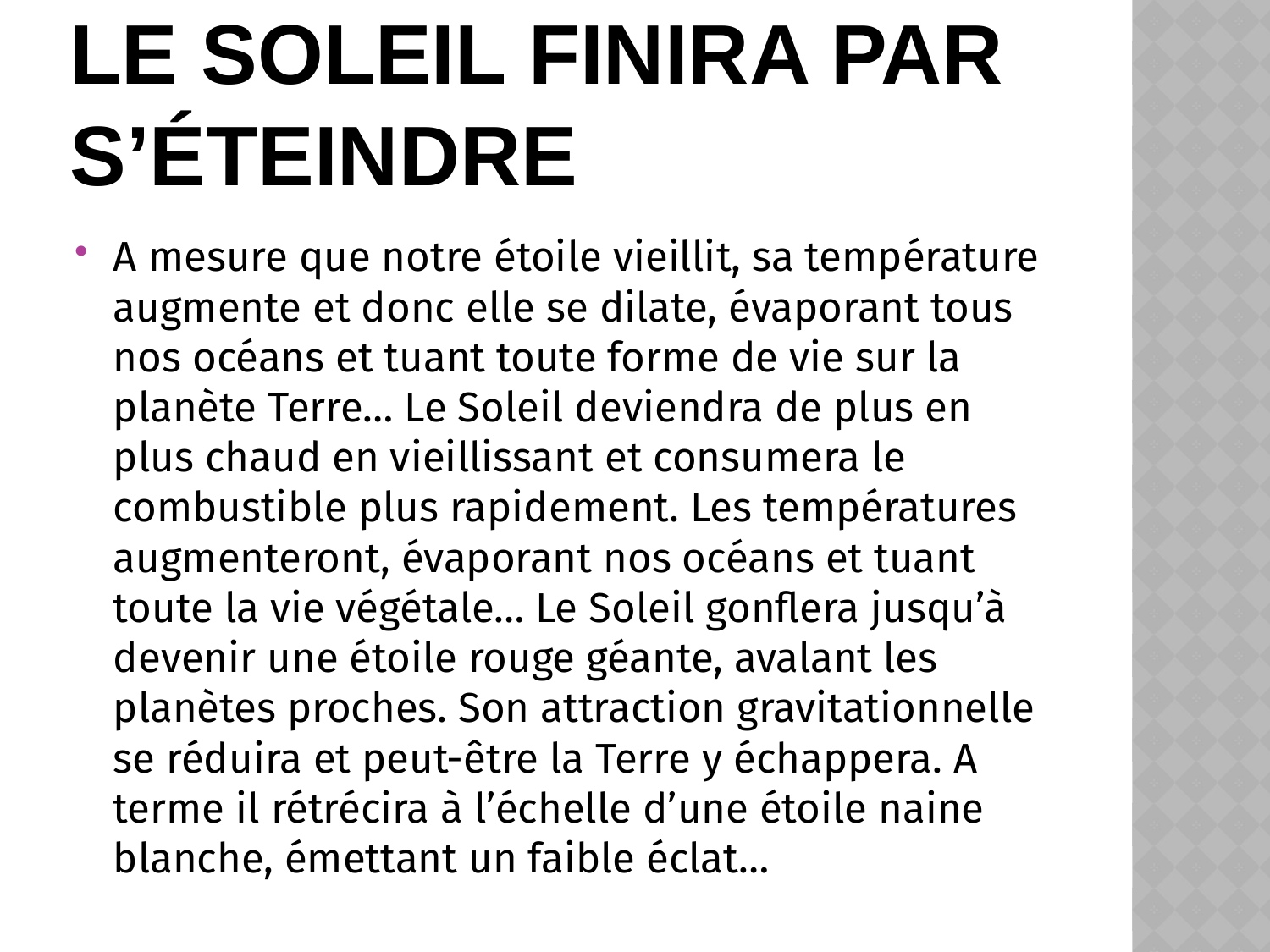

# Le soleil finira par s’éteindre
A mesure que notre étoile vieillit, sa température augmente et donc elle se dilate, évaporant tous nos océans et tuant toute forme de vie sur la planète Terre… Le Soleil deviendra de plus en plus chaud en vieillissant et consumera le combustible plus rapidement. Les températures augmenteront, évaporant nos océans et tuant toute la vie végétale… Le Soleil gonflera jusqu’à devenir une étoile rouge géante, avalant les planètes proches. Son attraction gravitationnelle se réduira et peut-être la Terre y échappera. A terme il rétrécira à l’échelle d’une étoile naine blanche, émettant un faible éclat…